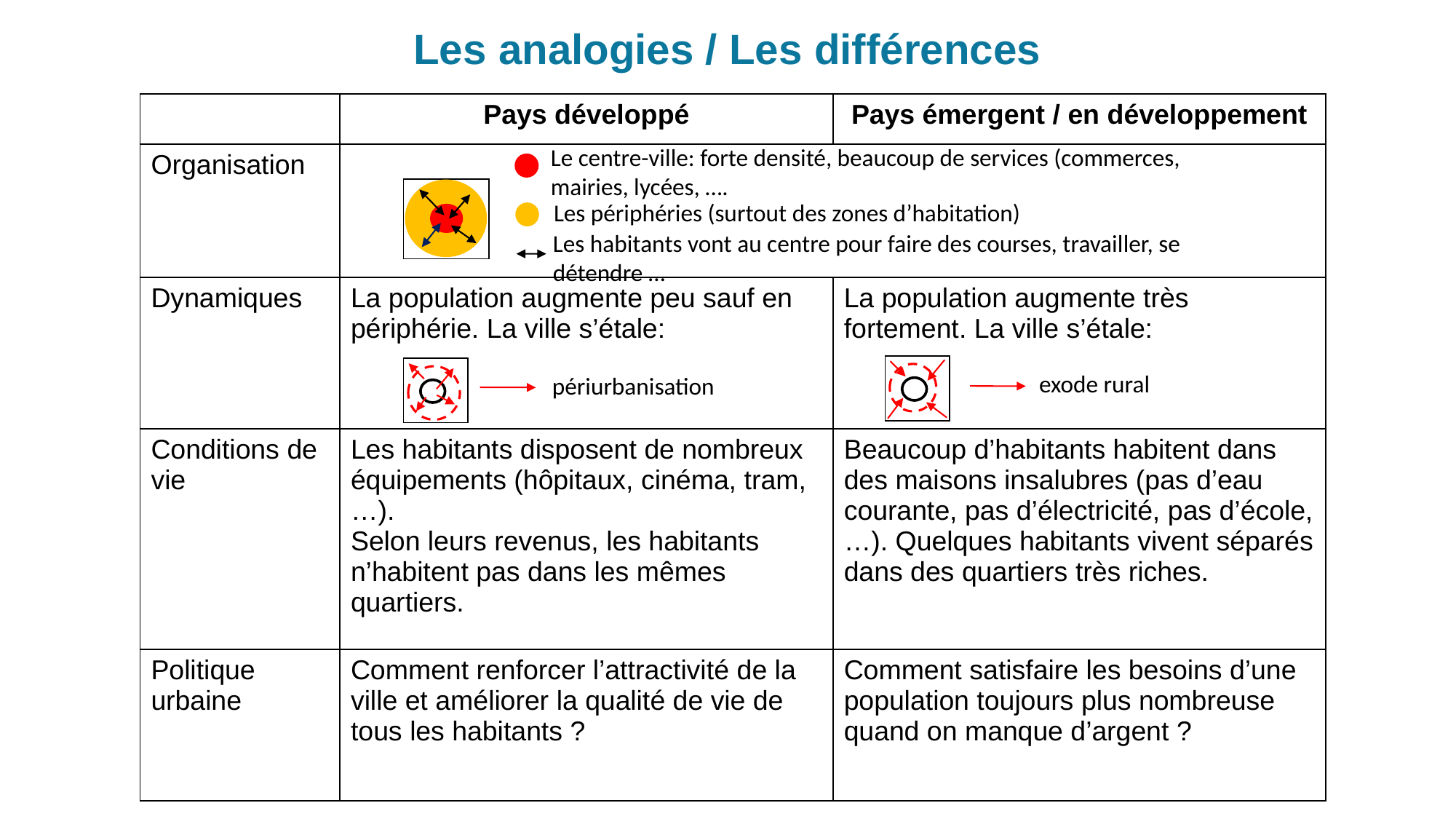

# Les analogies / Les différences
|  | Pays développé | Pays émergent / en développement |
| --- | --- | --- |
| Organisation |  |  |
| Dynamiques | La population augmente peu sauf en périphérie. La ville s’étale: | La population augmente très fortement. La ville s’étale: |
| Conditions de vie | Les habitants disposent de nombreux équipements (hôpitaux, cinéma, tram, …). Selon leurs revenus, les habitants n’habitent pas dans les mêmes quartiers. | Beaucoup d’habitants habitent dans des maisons insalubres (pas d’eau courante, pas d’électricité, pas d’école, …). Quelques habitants vivent séparés dans des quartiers très riches. |
| Politique urbaine | Comment renforcer l’attractivité de la ville et améliorer la qualité de vie de tous les habitants ? | Comment satisfaire les besoins d’une population toujours plus nombreuse quand on manque d’argent ? |
Le centre-ville: forte densité, beaucoup de services (commerces, mairies, lycées, ….

Les périphéries (surtout des zones d’habitation)

Les habitants vont au centre pour faire des courses, travailler, se détendre …

exode rural
périurbanisation